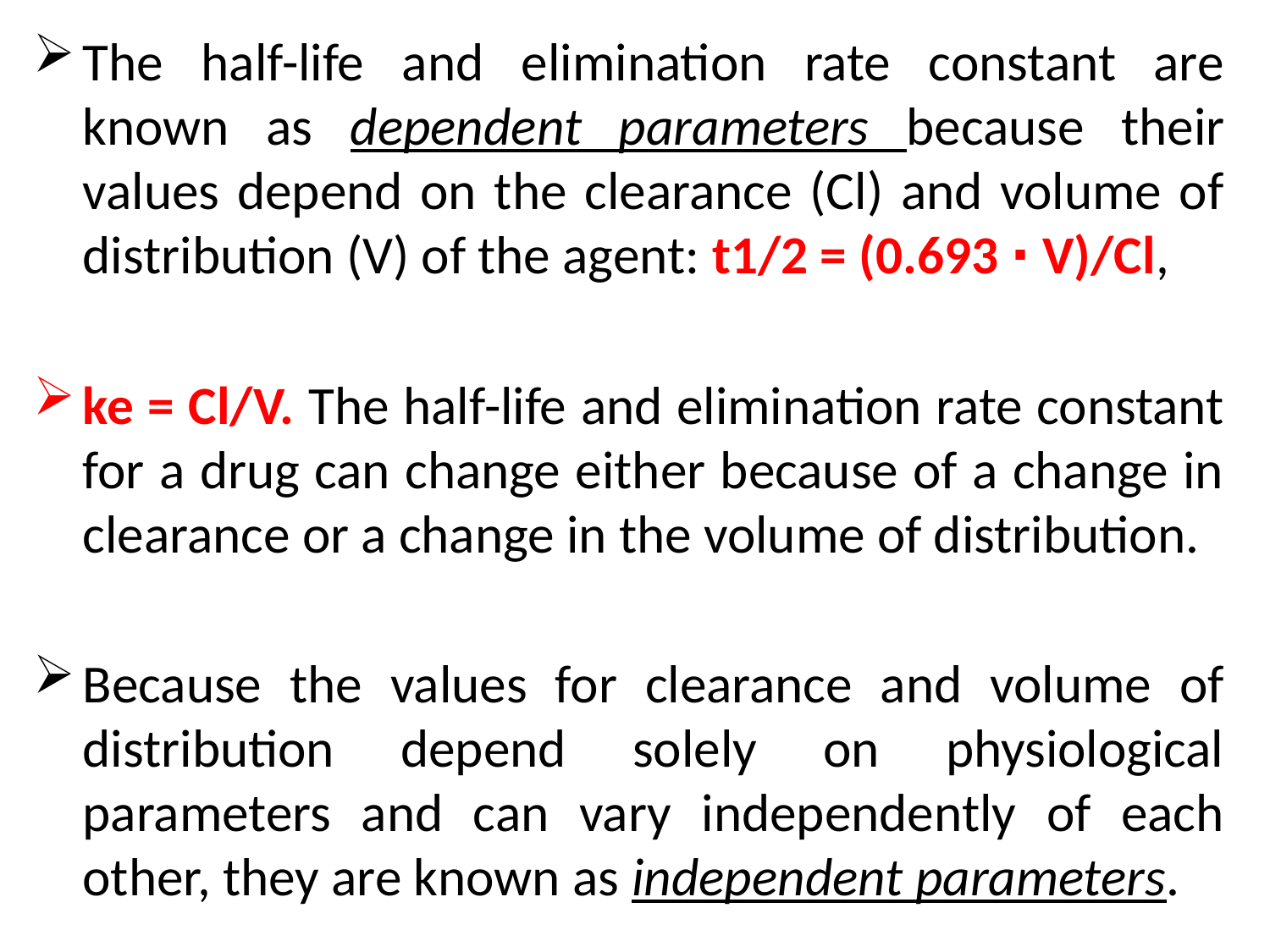

The half-life and elimination rate constant are known as dependent parameters because their values depend on the clearance (Cl) and volume of distribution (V) of the agent: t1/2 = (0.693 ⋅ V)/Cl,

ke = Cl/V. The half-life and elimination rate constant for a drug can change either because of a change in clearance or a change in the volume of distribution.

Because the values for clearance and volume of distribution depend solely on physiological parameters and can vary independently of each other, they are known as independent parameters.